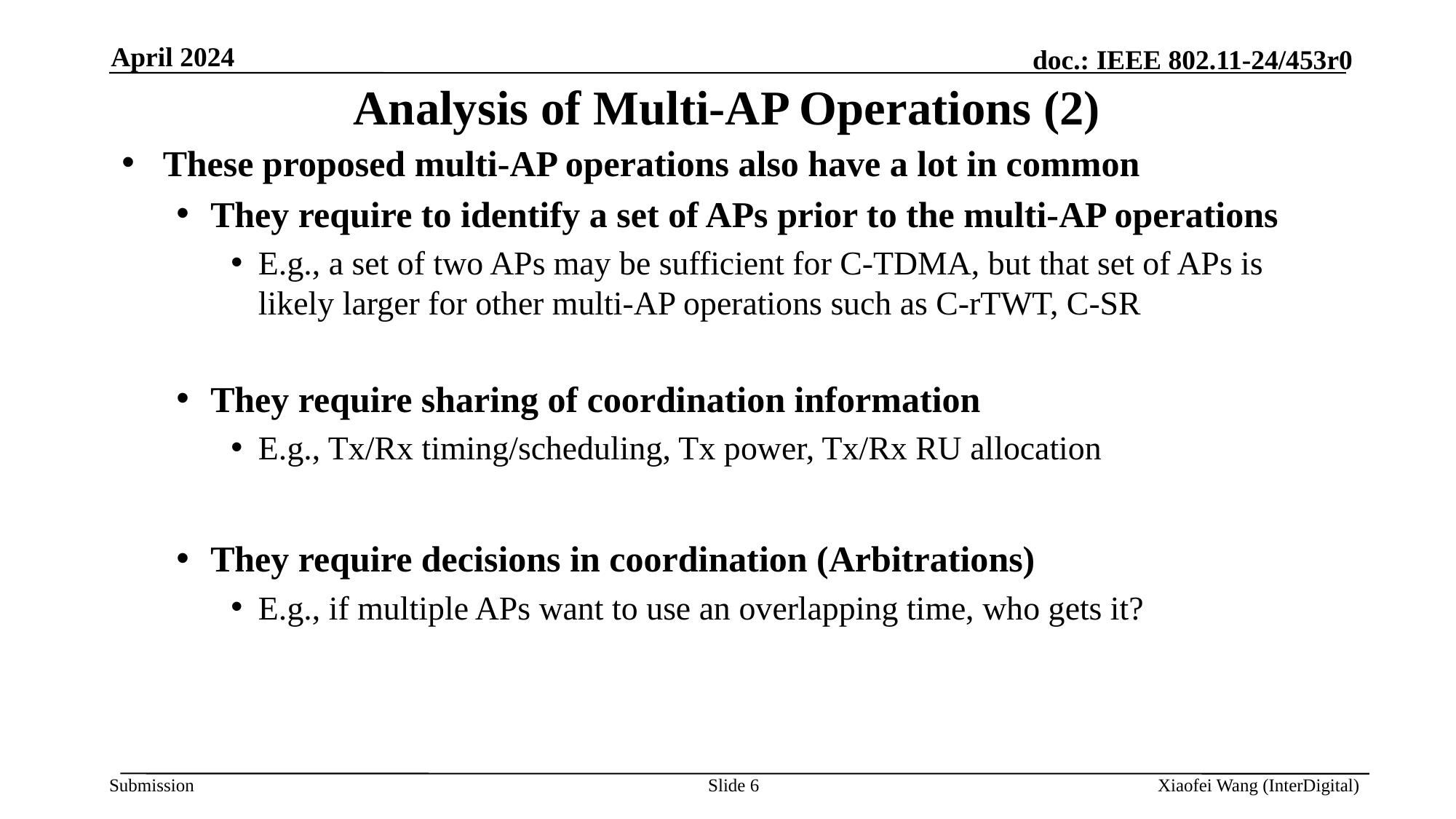

April 2024
# Analysis of Multi-AP Operations (2)
These proposed multi-AP operations also have a lot in common
They require to identify a set of APs prior to the multi-AP operations
E.g., a set of two APs may be sufficient for C-TDMA, but that set of APs is likely larger for other multi-AP operations such as C-rTWT, C-SR

They require sharing of coordination information
E.g., Tx/Rx timing/scheduling, Tx power, Tx/Rx RU allocation

They require decisions in coordination (Arbitrations)
E.g., if multiple APs want to use an overlapping time, who gets it?

Slide 6
Xiaofei Wang (InterDigital)